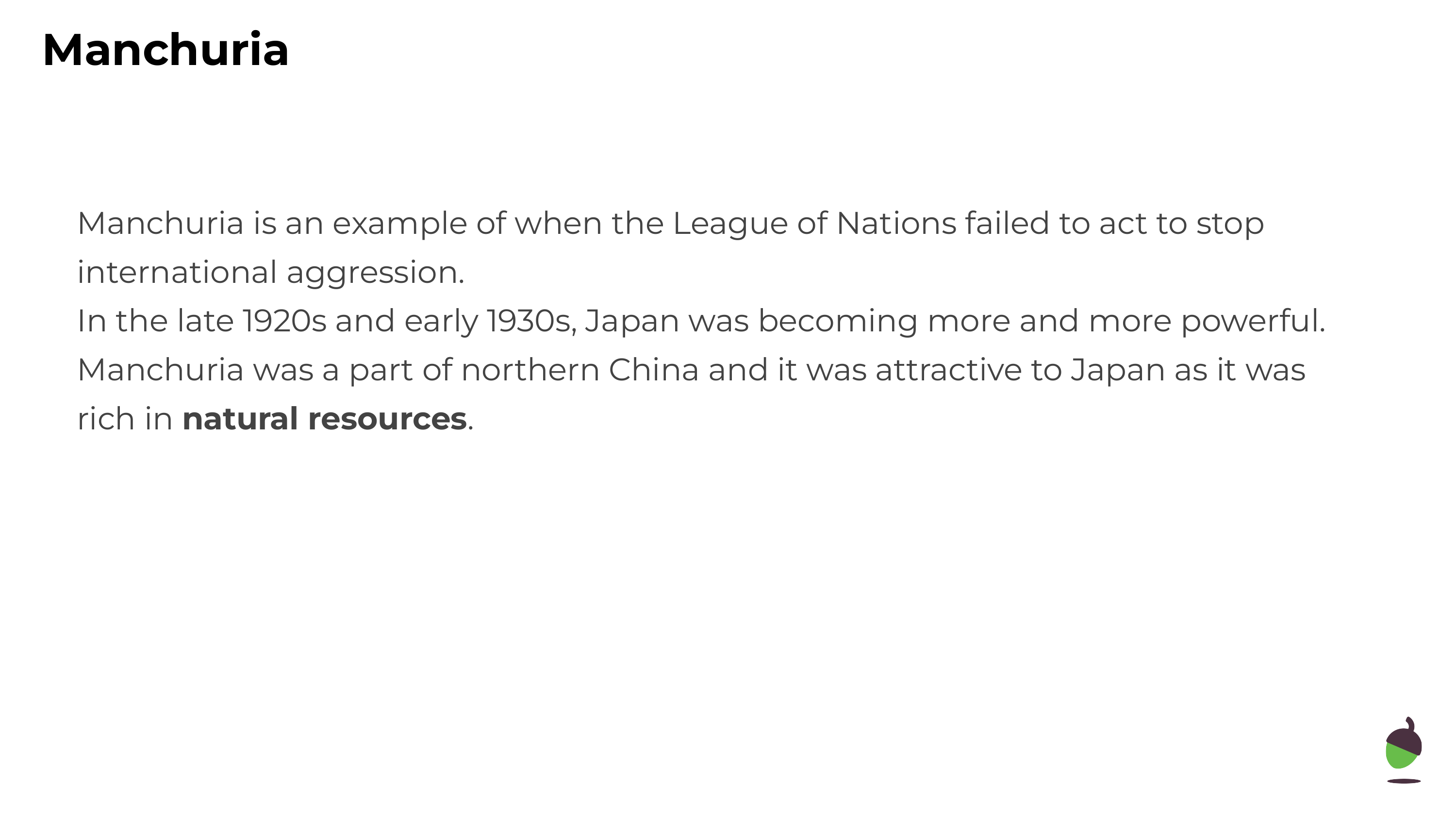

# Manchuria
Manchuria is an example of when the League of Nations failed to act to stop international aggression.
In the late 1920s and early 1930s, Japan was becoming more and more powerful. Manchuria was a part of northern China and it was attractive to Japan as it was rich in natural resources.

5